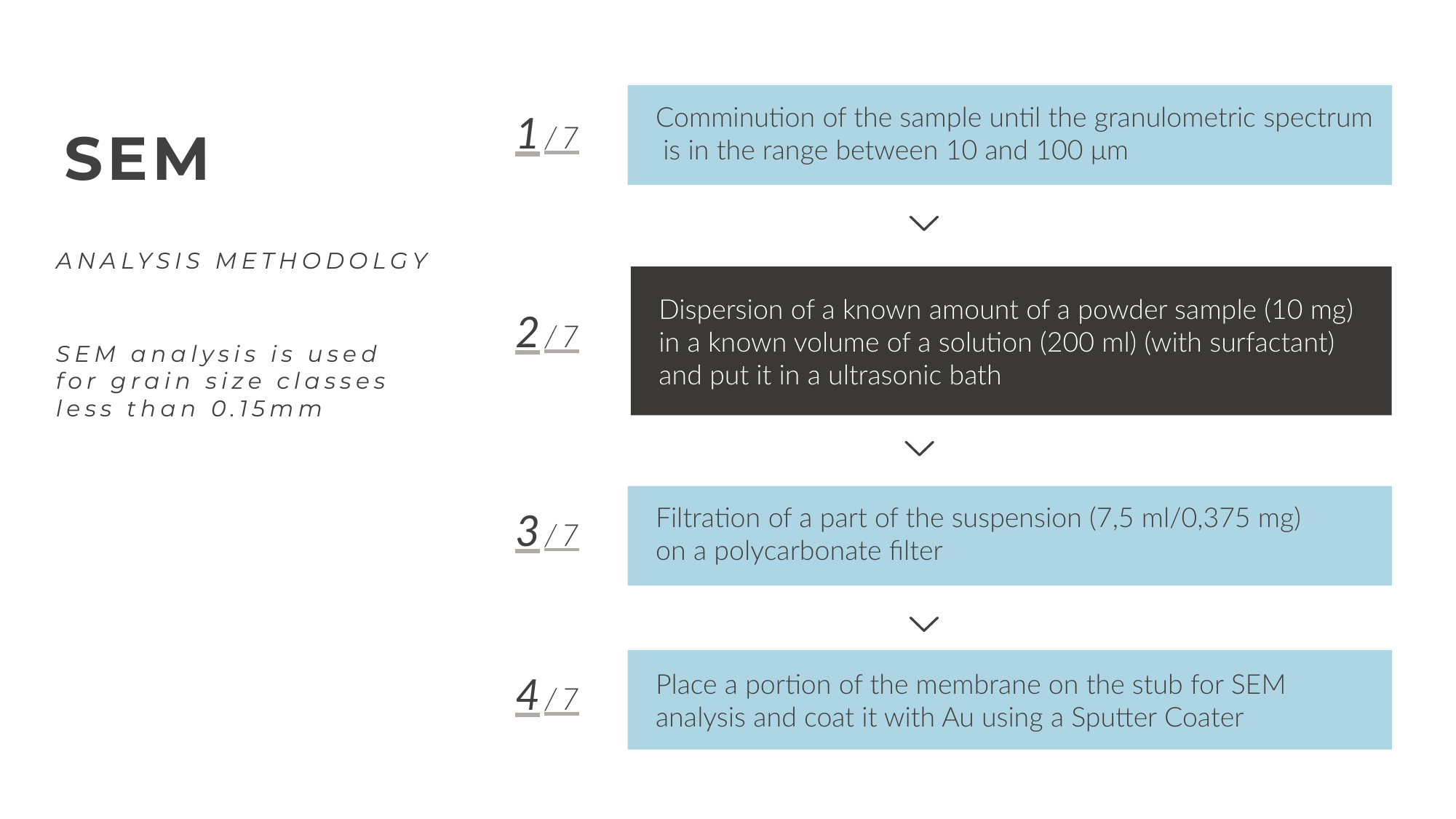

Comminution of the sample until the granulometric spectrum
 is in the range between 10 and 100 μm

1/7
SEM

ANALYSIS METHODOLGY
Dispersion of a known amount of a powder sample (10 mg) in a known volume of a solution (200 ml) (with surfactant) and put it in a ultrasonic bath
2/7
SEM analysis is used for grain size classes less than 0.15mm

Filtration of a part of the suspension (7,5 ml/0,375 mg)
on a polycarbonate filter

3/7

Place a portion of the membrane on the stub for SEM analysis and coat it with Au using a Sputter Coater
4/7